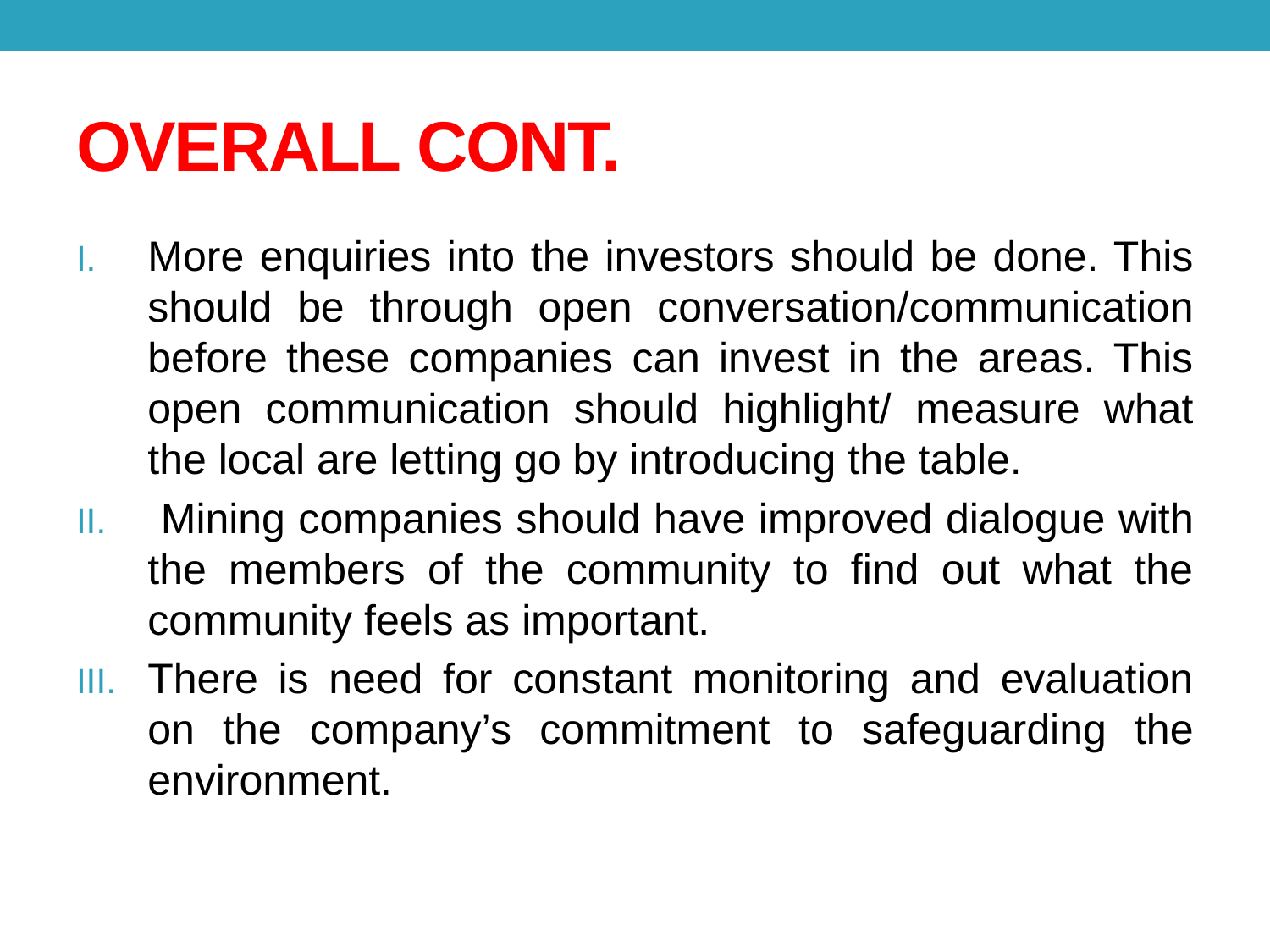

# OVERALL CONT.
More enquiries into the investors should be done. This should be through open conversation/communication before these companies can invest in the areas. This open communication should highlight/ measure what the local are letting go by introducing the table.
 Mining companies should have improved dialogue with the members of the community to find out what the community feels as important.
There is need for constant monitoring and evaluation on the company’s commitment to safeguarding the environment.